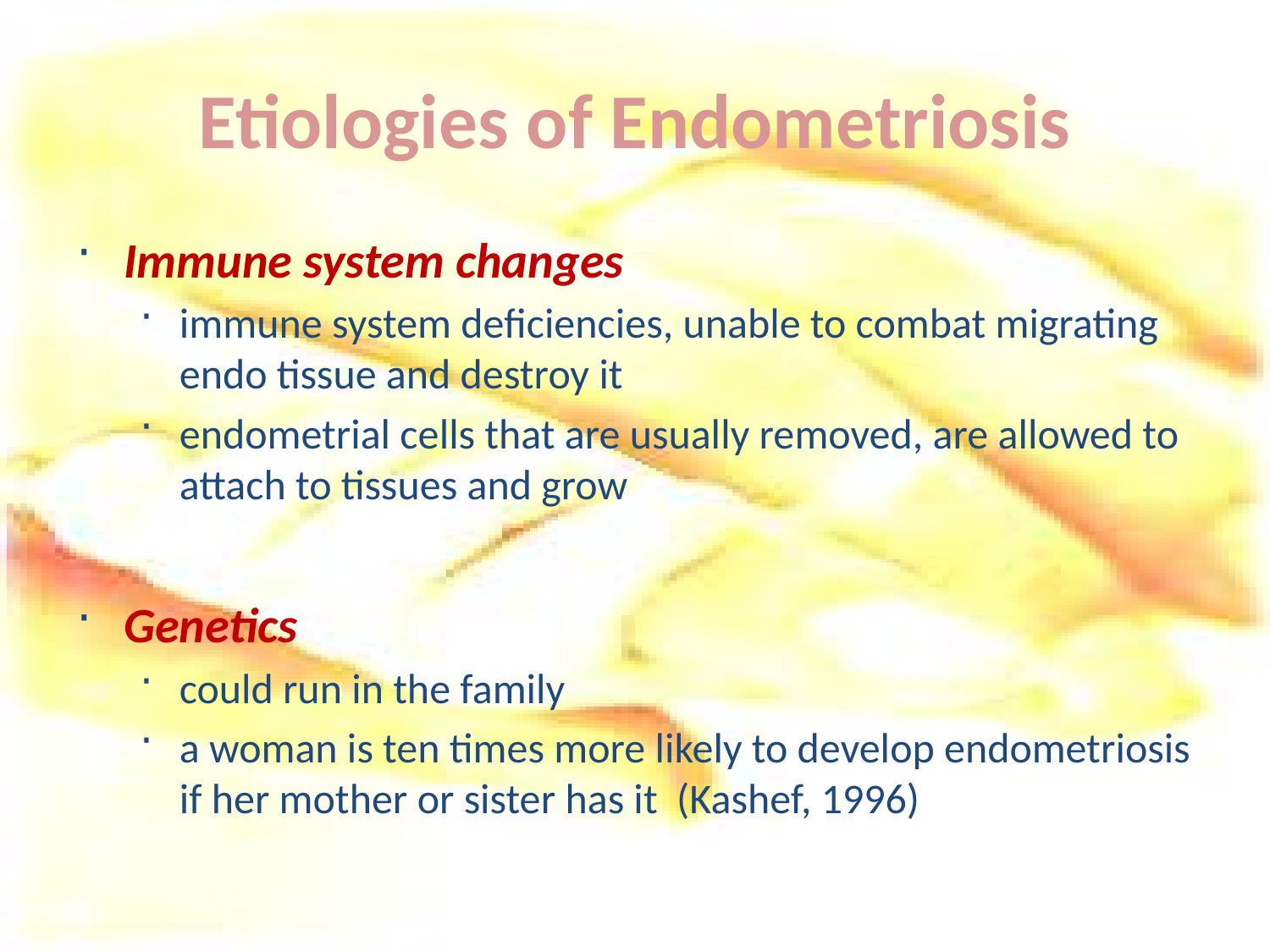

# Etiologies of Endometriosis
Immune system changes
immune system deficiencies, unable to combat migrating endo tissue and destroy it
endometrial cells that are usually removed, are allowed to attach to tissues and grow

Genetics
could run in the family
a woman is ten times more likely to develop endometriosis if her mother or sister has it  (Kashef, 1996)